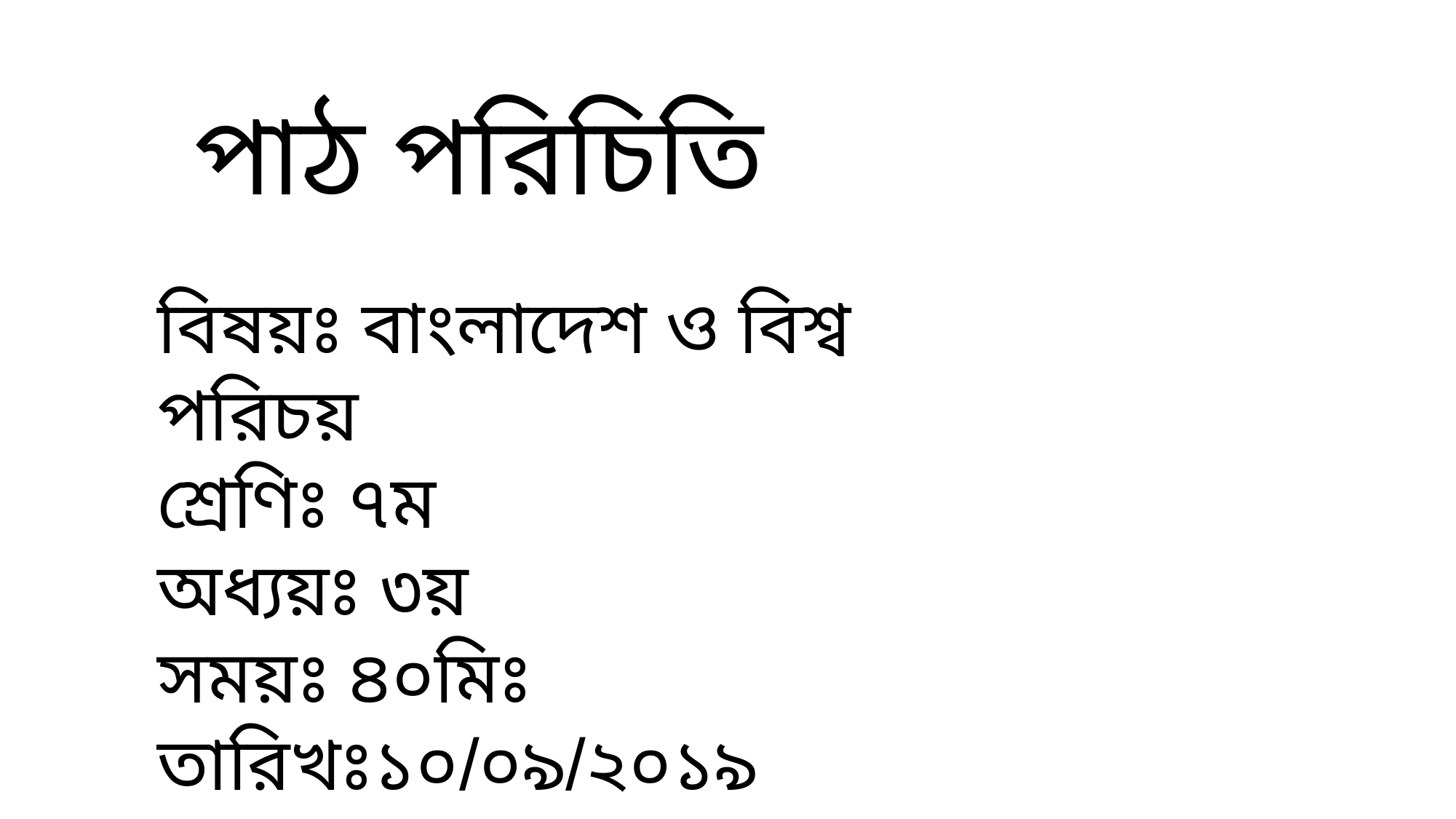

পাঠ পরিচিতি
বিষয়ঃ বাংলাদেশ ও বিশ্ব পরিচয়
শ্রেণিঃ ৭ম
অধ্যয়ঃ ৩য়
সময়ঃ ৪০মিঃ
তারিখঃ১০/০৯/২০১৯